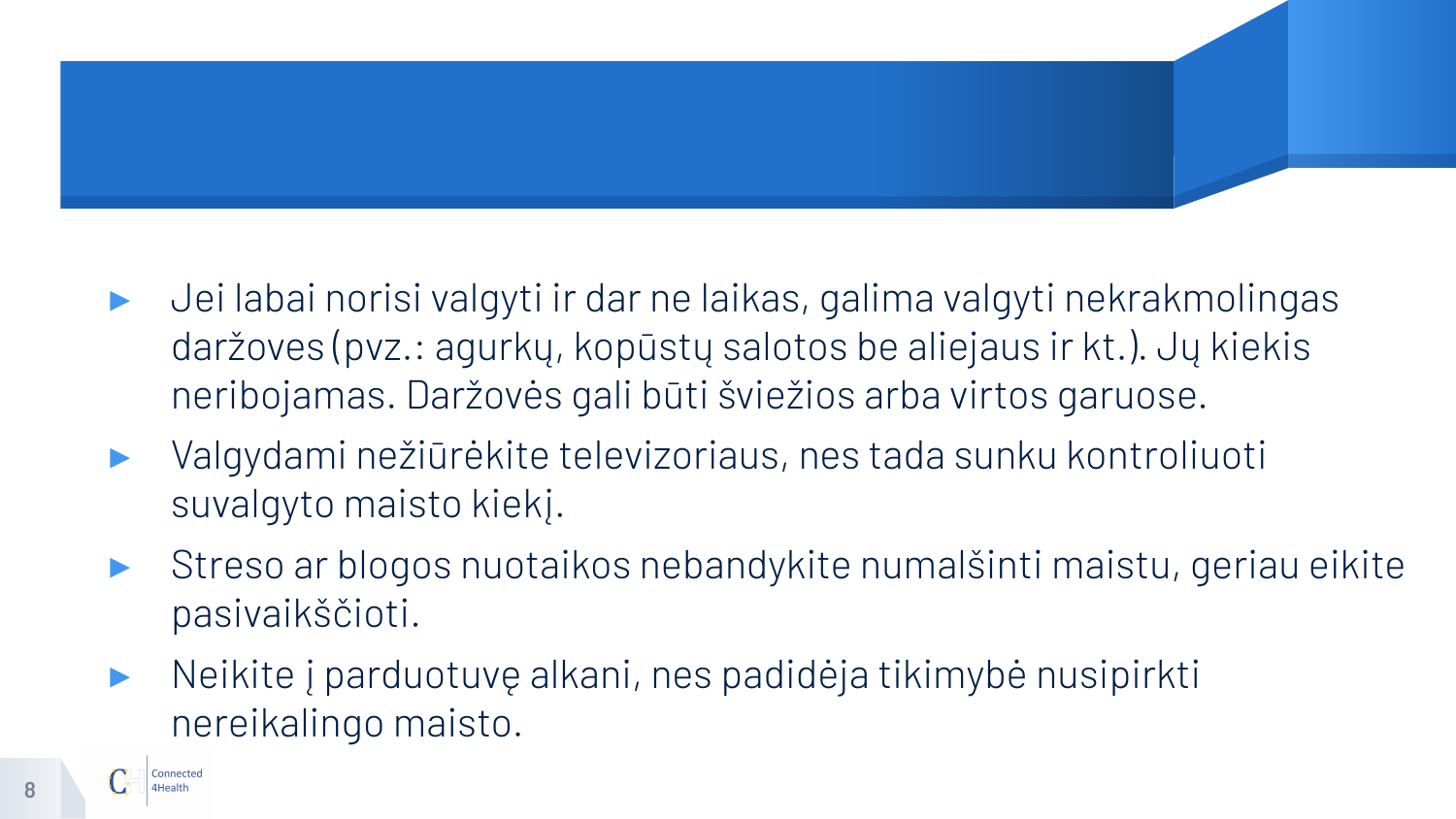

#
Jei labai norisi valgyti ir dar ne laikas, galima valgyti nekrakmolingas daržoves (pvz.: agurkų, kopūstų salotos be aliejaus ir kt.). Jų kiekis neribojamas. Daržovės gali būti šviežios arba virtos garuose.
Valgydami nežiūrėkite televizoriaus, nes tada sunku kontroliuoti suvalgyto maisto kiekį.
Streso ar blogos nuotaikos nebandykite numalšinti maistu, geriau eikite pasivaikščioti.
Neikite į parduotuvę alkani, nes padidėja tikimybė nusipirkti nereikalingo maisto.
8